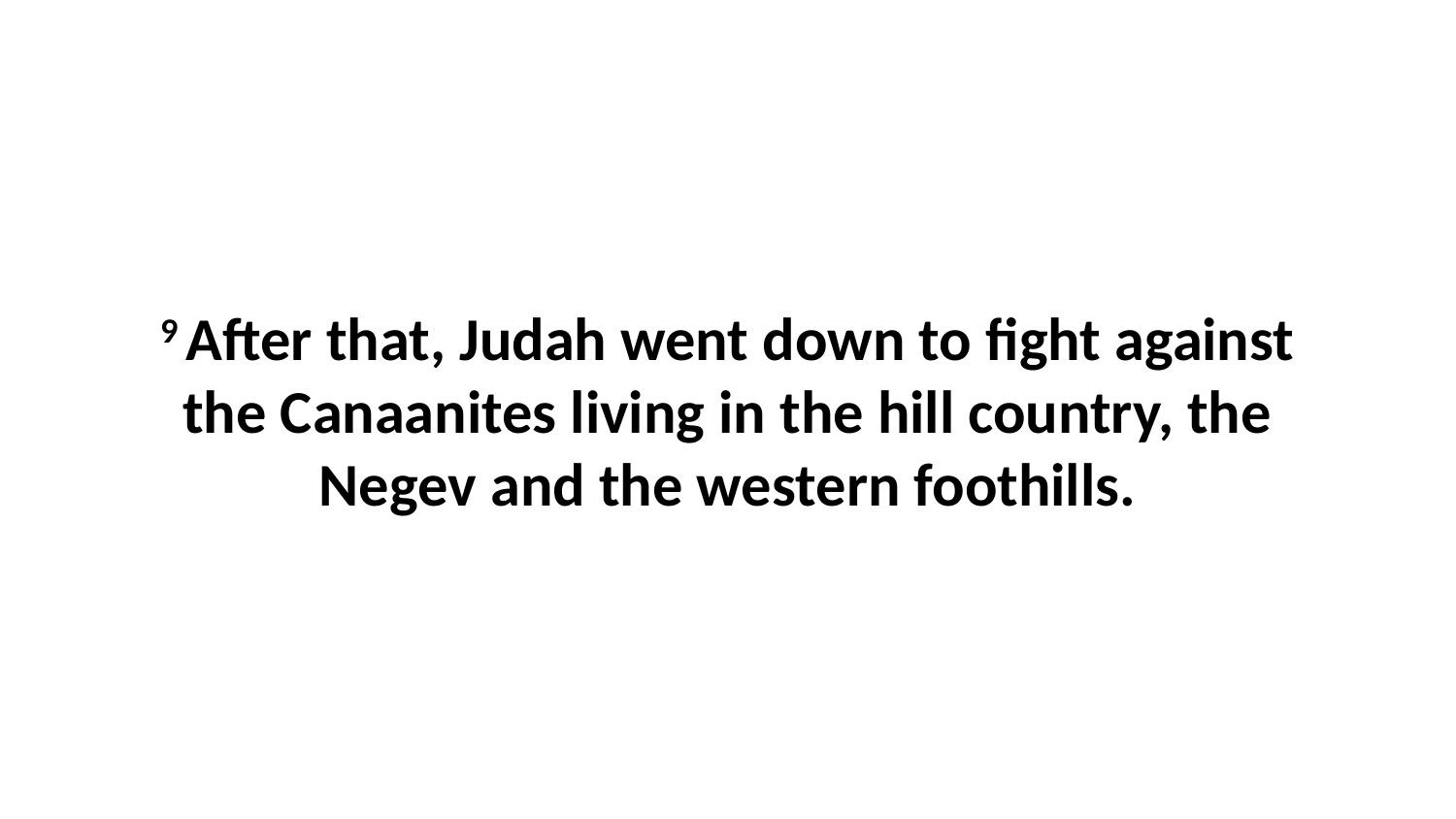

9 After that, Judah went down to fight against the Canaanites living in the hill country, the Negev and the western foothills.